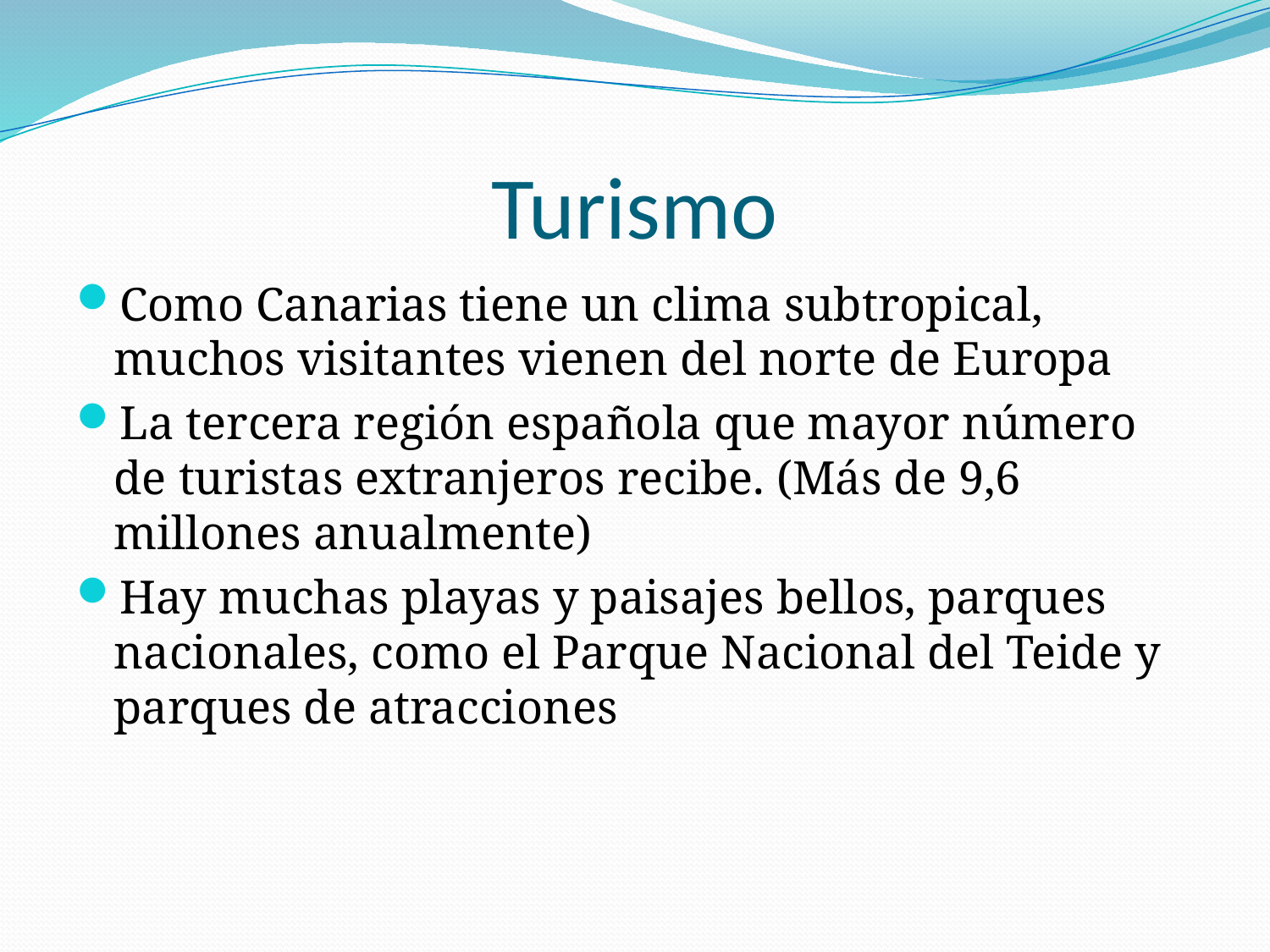

# Turismo
Como Canarias tiene un clima subtropical, muchos visitantes vienen del norte de Europa
La tercera región española que mayor número de turistas extranjeros recibe. (Más de 9,6 millones anualmente)
Hay muchas playas y paisajes bellos, parques nacionales, como el Parque Nacional del Teide y parques de atracciones